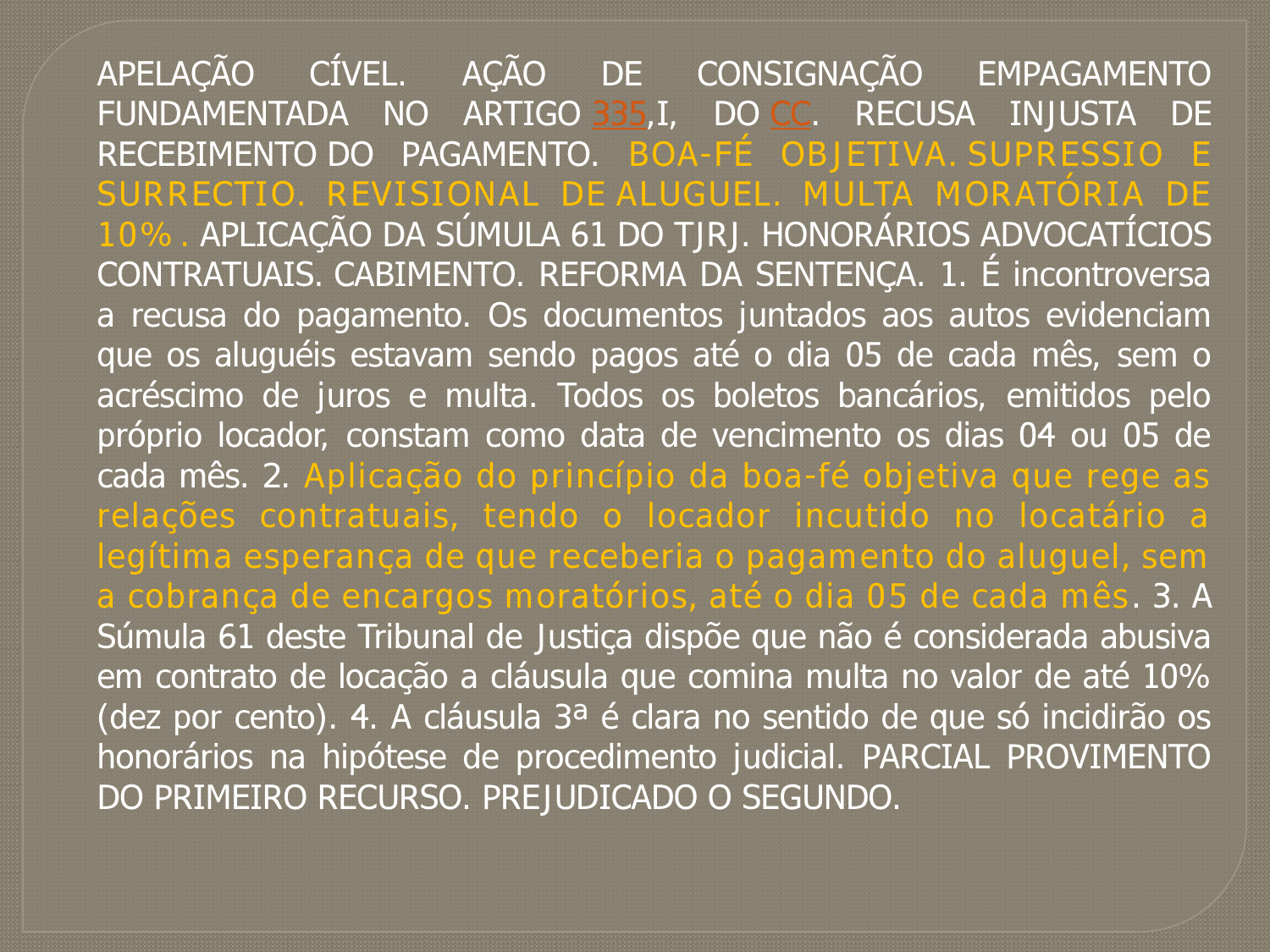

APELAÇÃO CÍVEL. AÇÃO DE CONSIGNAÇÃO EMPAGAMENTO FUNDAMENTADA NO ARTIGO 335,I, DO CC. RECUSA INJUSTA DE RECEBIMENTO DO PAGAMENTO. BOA-FÉ OBJETIVA. SUPRESSIO E SURRECTIO. REVISIONAL DE ALUGUEL. MULTA MORATÓRIA DE 10%. APLICAÇÃO DA SÚMULA 61 DO TJRJ. HONORÁRIOS ADVOCATÍCIOS CONTRATUAIS. CABIMENTO. REFORMA DA SENTENÇA. 1. É incontroversa a recusa do pagamento. Os documentos juntados aos autos evidenciam que os aluguéis estavam sendo pagos até o dia 05 de cada mês, sem o acréscimo de juros e multa. Todos os boletos bancários, emitidos pelo próprio locador, constam como data de vencimento os dias 04 ou 05 de cada mês. 2. Aplicação do princípio da boa-fé objetiva que rege as relações contratuais, tendo o locador incutido no locatário a legítima esperança de que receberia o pagamento do aluguel, sem a cobrança de encargos moratórios, até o dia 05 de cada mês. 3. A Súmula 61 deste Tribunal de Justiça dispõe que não é considerada abusiva em contrato de locação a cláusula que comina multa no valor de até 10% (dez por cento). 4. A cláusula 3ª é clara no sentido de que só incidirão os honorários na hipótese de procedimento judicial. PARCIAL PROVIMENTO DO PRIMEIRO RECURSO. PREJUDICADO O SEGUNDO.